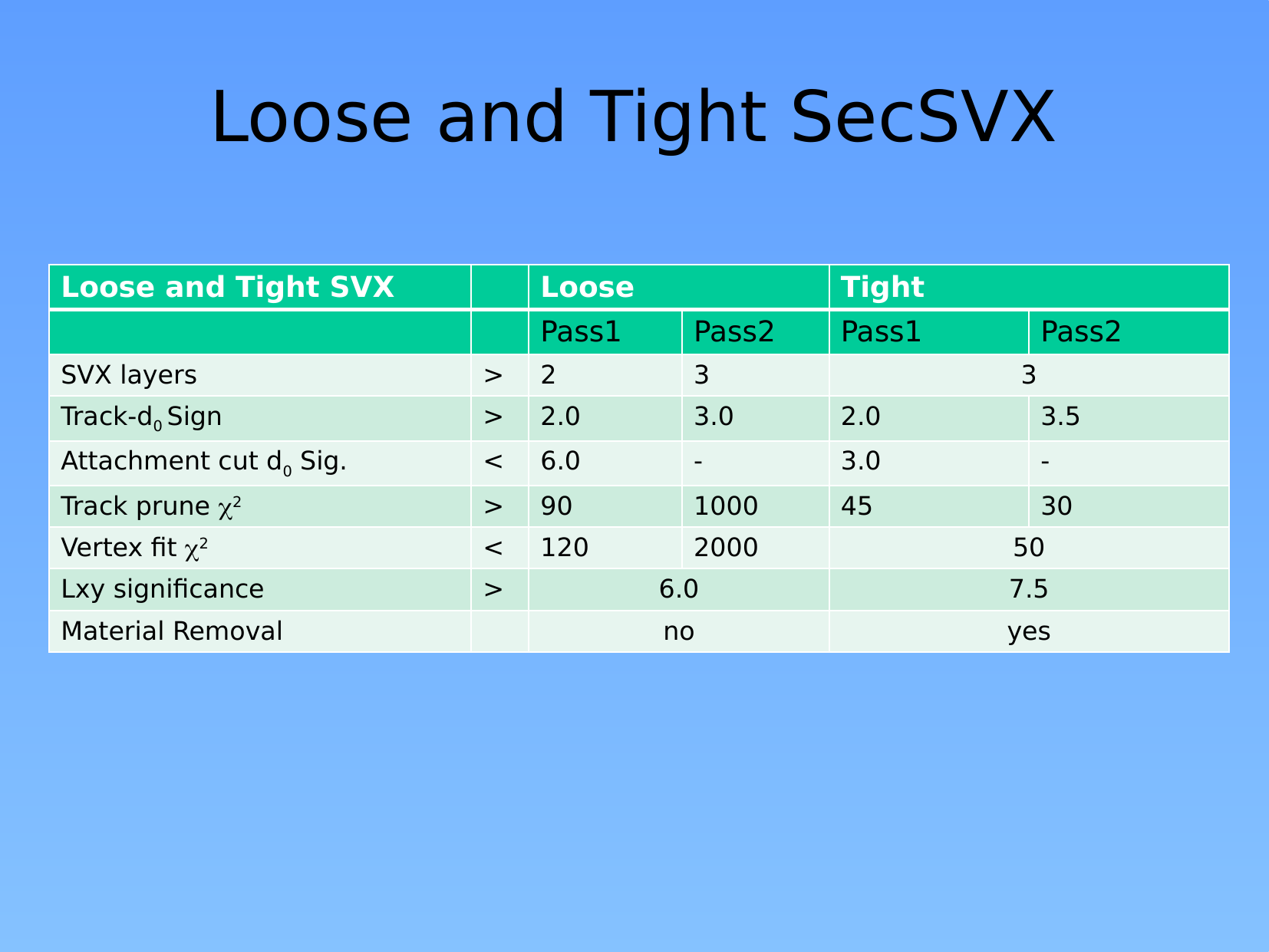

# Loose and Tight SecSVX
| Loose and Tight SVX |  | Loose |  | Tight |  |
| --- | --- | --- | --- | --- | --- |
|  |  | Pass1 | Pass2 | Pass1 | Pass2 |
| SVX layers | > | 2 | 3 | 3 |  |
| Track-d0 Sign | > | 2.0 | 3.0 | 2.0 | 3.5 |
| Attachment cut d0 Sig. | < | 6.0 | - | 3.0 | - |
| Track prune χ2 | > | 90 | 1000 | 45 | 30 |
| Vertex fit χ2 | < | 120 | 2000 | 50 |  |
| Lxy significance | > | 6.0 |  | 7.5 |  |
| Material Removal |  | no |  | yes |  |